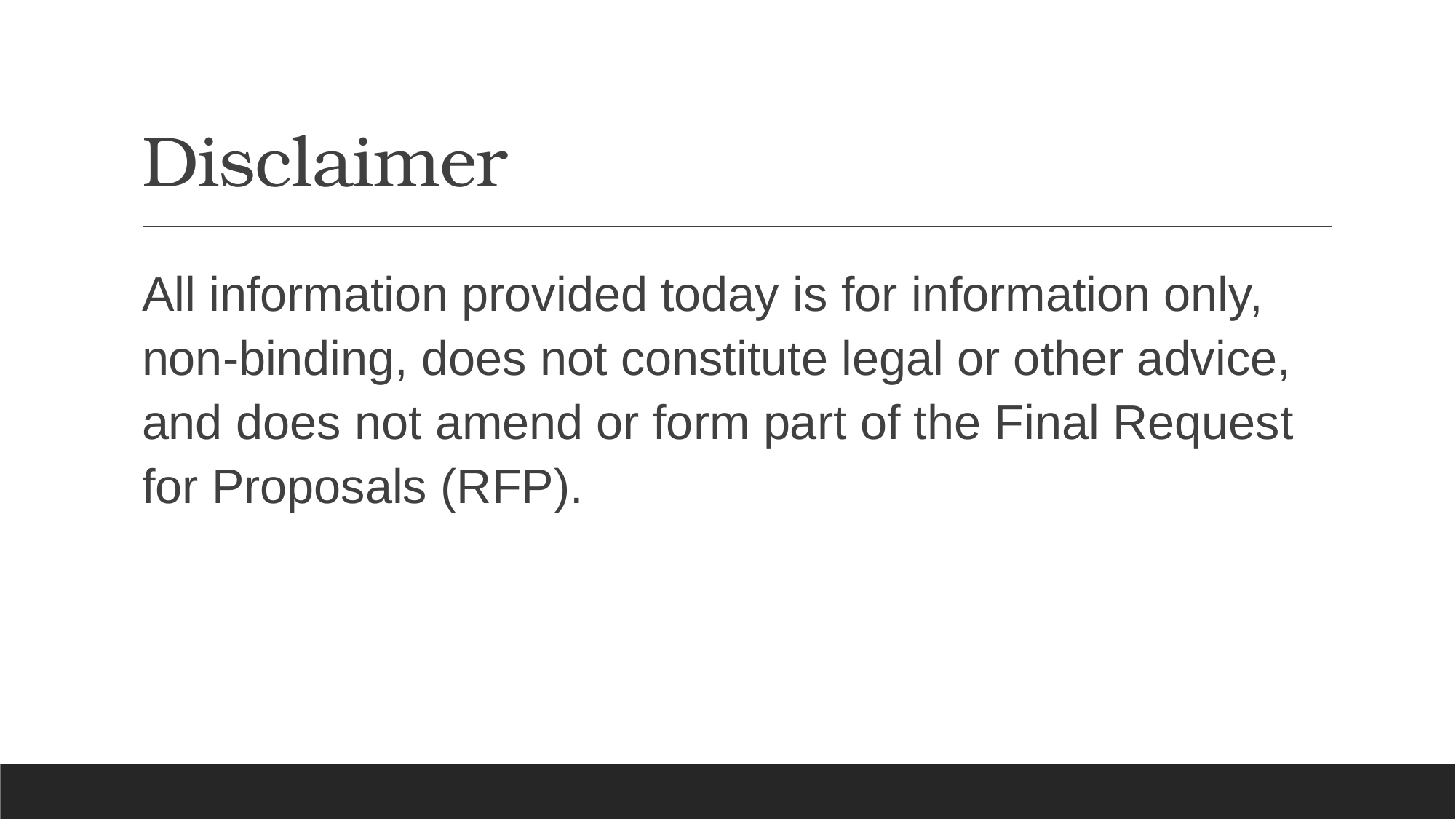

# Disclaimer
All information provided today is for information only, non-binding, does not constitute legal or other advice, and does not amend or form part of the Final Request for Proposals (RFP).